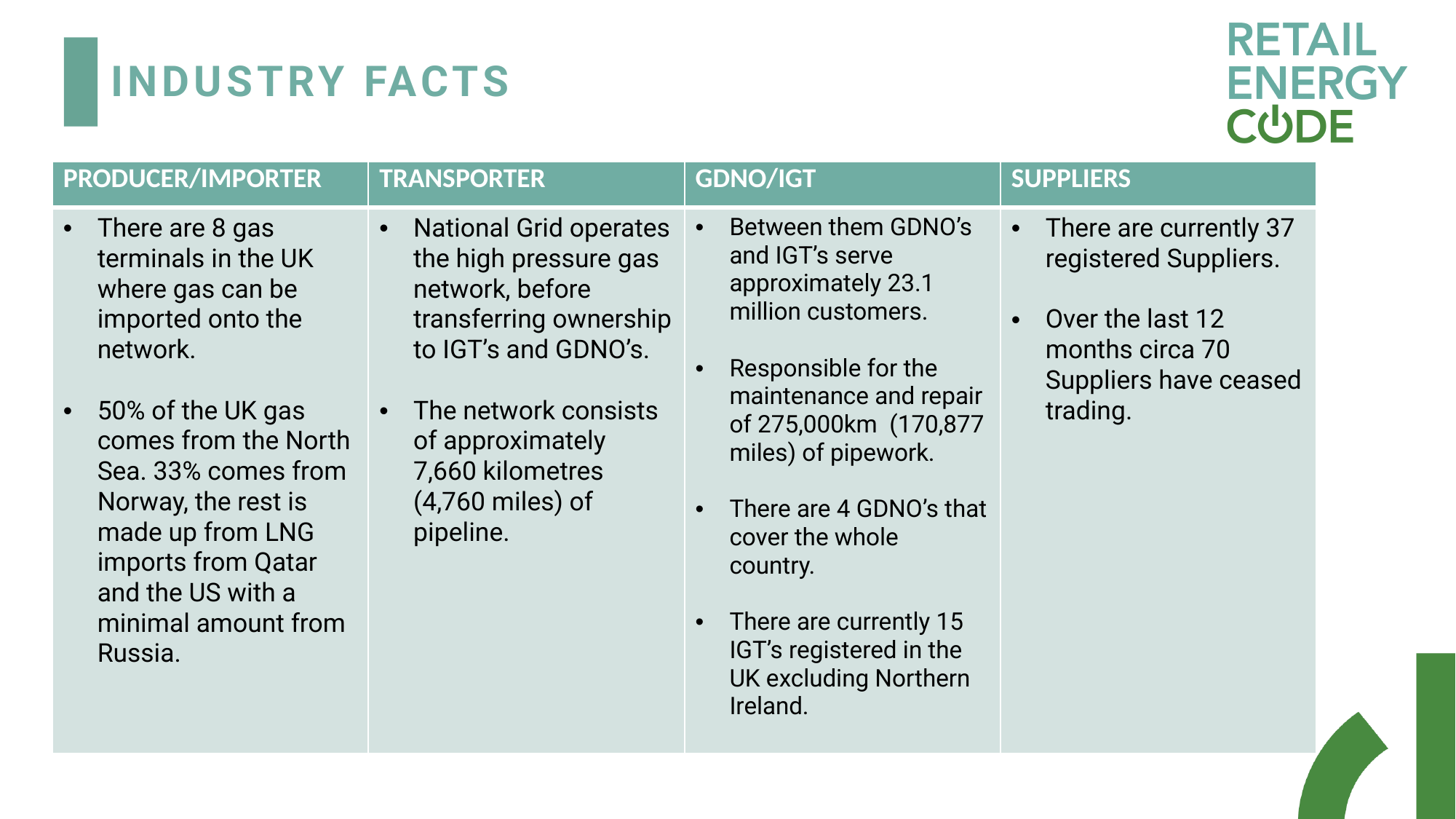

# Industry facts
| PRODUCER/IMPORTER | TRANSPORTER | GDNO/IGT | SUPPLIERS |
| --- | --- | --- | --- |
| There are 8 gas terminals in the UK where gas can be imported onto the network. 50% of the UK gas comes from the North Sea. 33% comes from Norway, the rest is made up from LNG imports from Qatar and the US with a minimal amount from Russia. | National Grid operates the high pressure gas network, before transferring ownership to IGT’s and GDNO’s. The network consists of approximately 7,660 kilometres (4,760 miles) of pipeline. | Between them GDNO’s and IGT’s serve approximately 23.1 million customers. Responsible for the maintenance and repair of 275,000km (170,877 miles) of pipework. There are 4 GDNO’s that cover the whole country. There are currently 15 IGT’s registered in the UK excluding Northern Ireland. | There are currently 37 registered Suppliers. Over the last 12 months circa 70 Suppliers have ceased trading. |